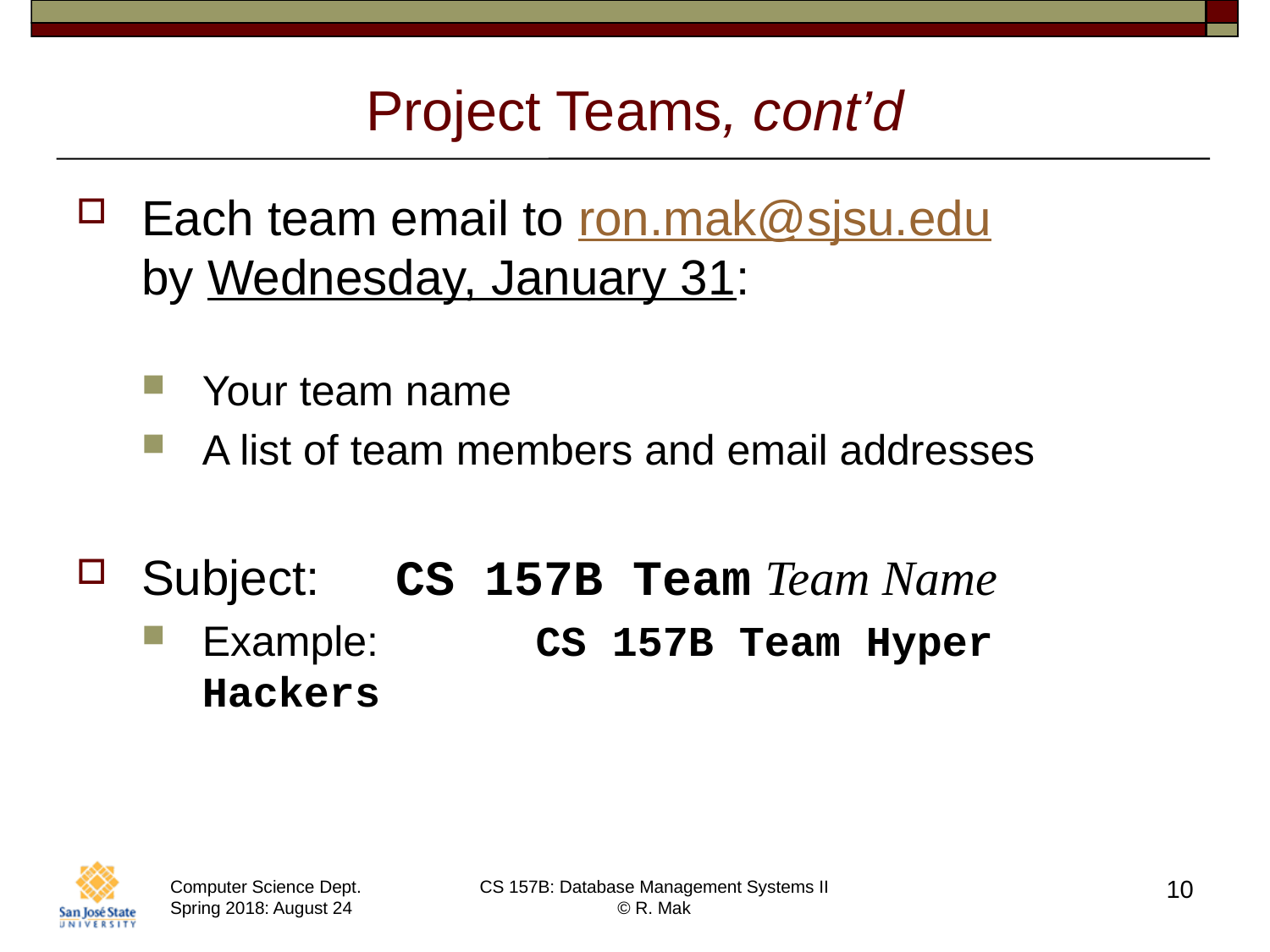

# Project Teams, cont’d
Each team email to ron.mak@sjsu.edu
by Wednesday, January 31:

Your team name
A list of team members and email addresses

Subject:	CS 157B Team Team Name
Example:	CS 157B Team Hyper Hackers
10